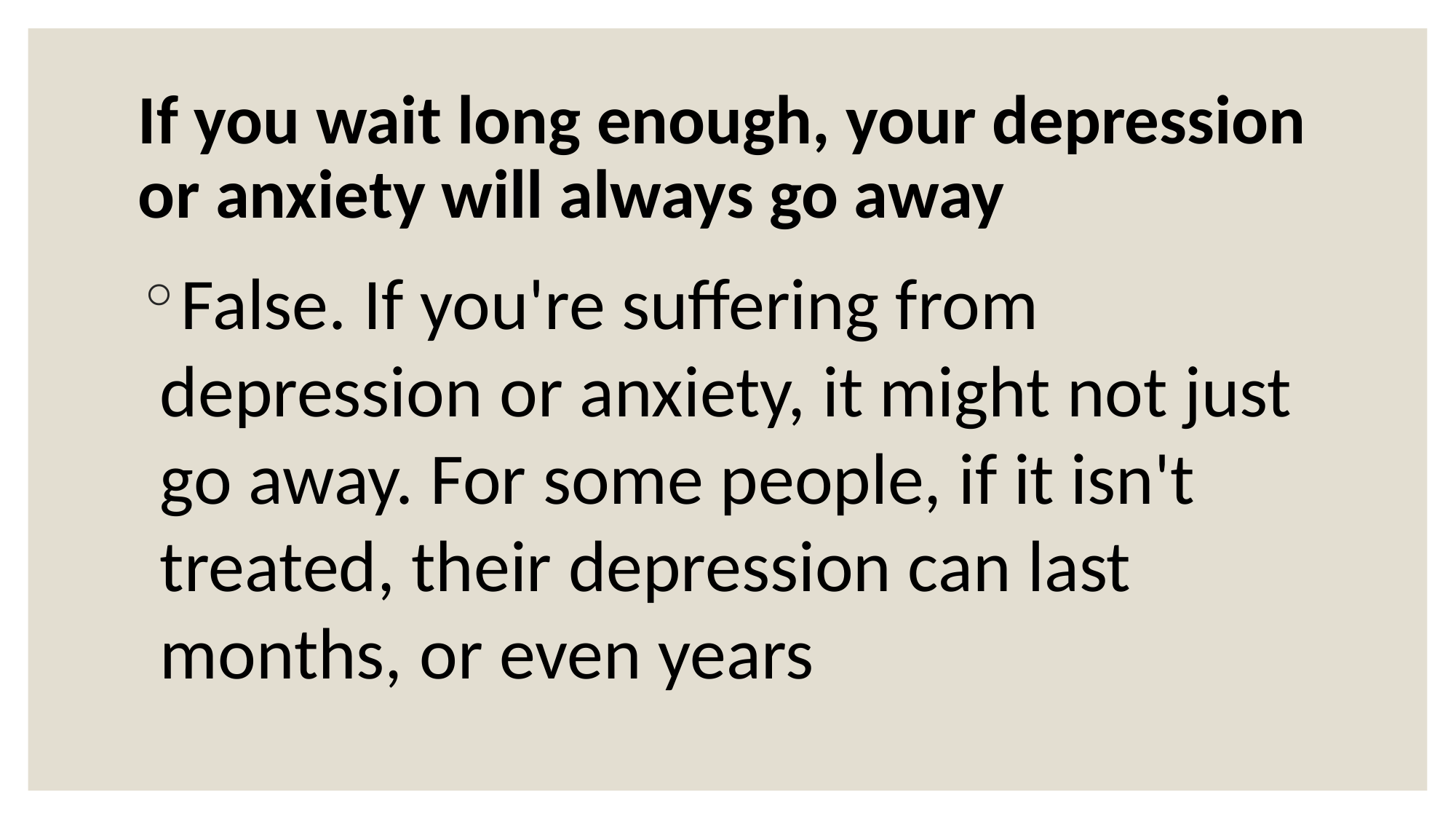

# If you wait long enough, your depression or anxiety will always go away
False. If you're suffering from depression or anxiety, it might not just go away. For some people, if it isn't treated, their depression can last months, or even years